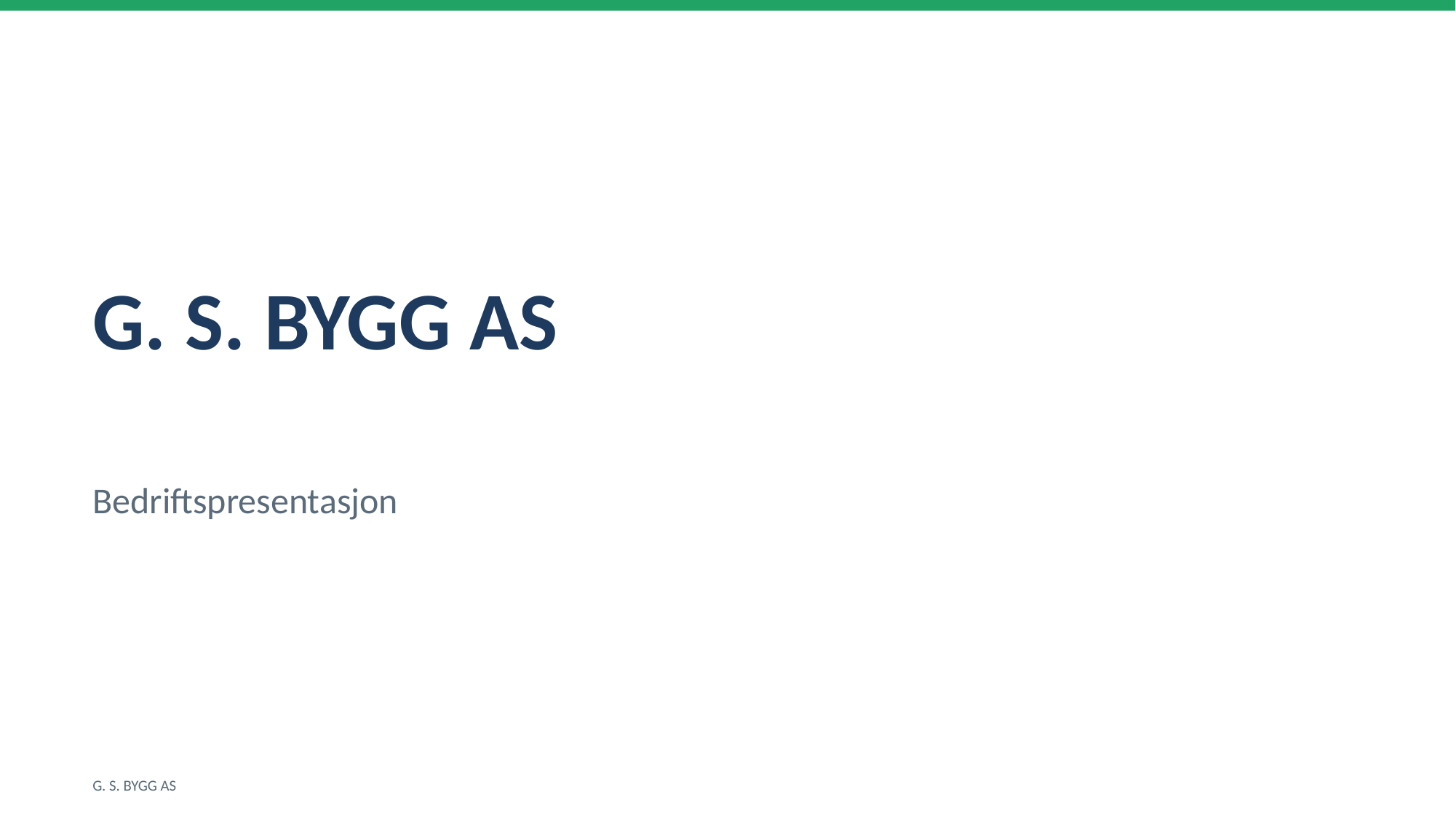

G. S. BYGG AS
Bedriftspresentasjon
G. S. BYGG AS